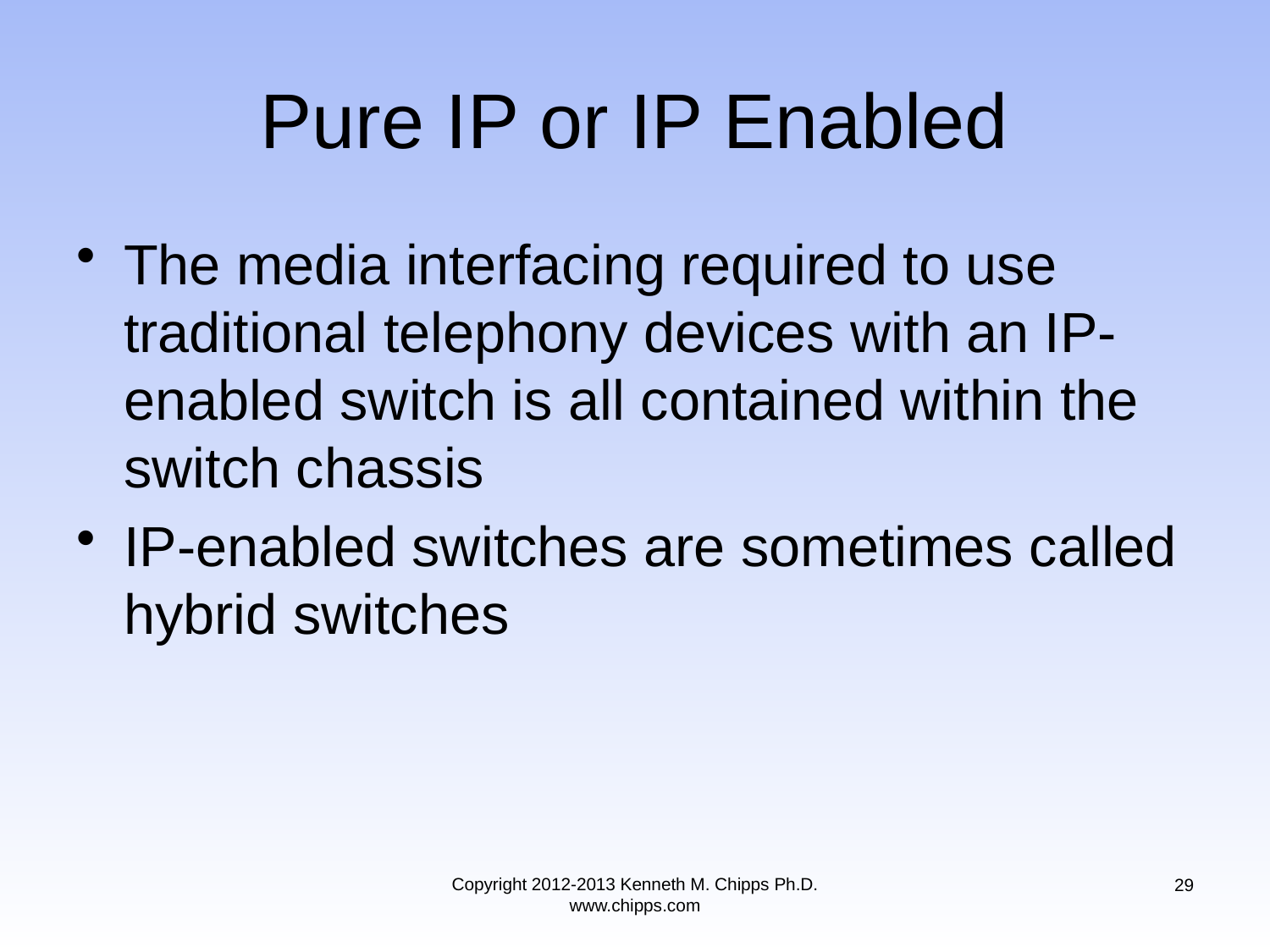

# Pure IP or IP Enabled
The media interfacing required to use traditional telephony devices with an IP-enabled switch is all contained within the switch chassis
IP-enabled switches are sometimes called hybrid switches
Copyright 2012-2013 Kenneth M. Chipps Ph.D. www.chipps.com
29